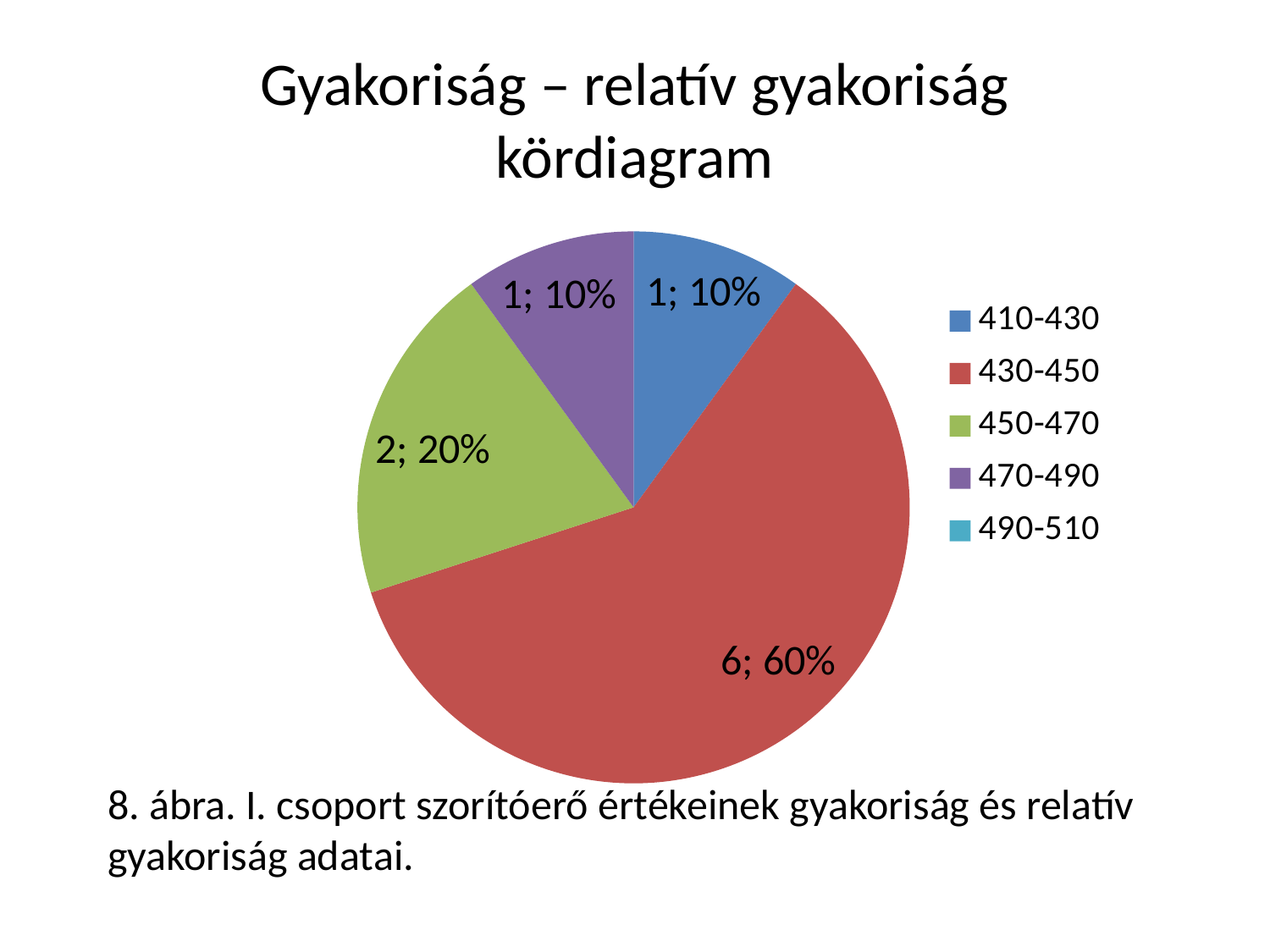

# Gyakoriság – relatív gyakoriság kördiagram

### Chart

| Category |  |
|---|---|
| 410-430 | 1.0 |
| 430-450 | 6.0 |
| 450-470 | 2.0 |
| 470-490 | 1.0 |
| 490-510 | 0.0 |
8. ábra. I. csoport szorítóerő értékeinek gyakoriság és relatív gyakoriság adatai.